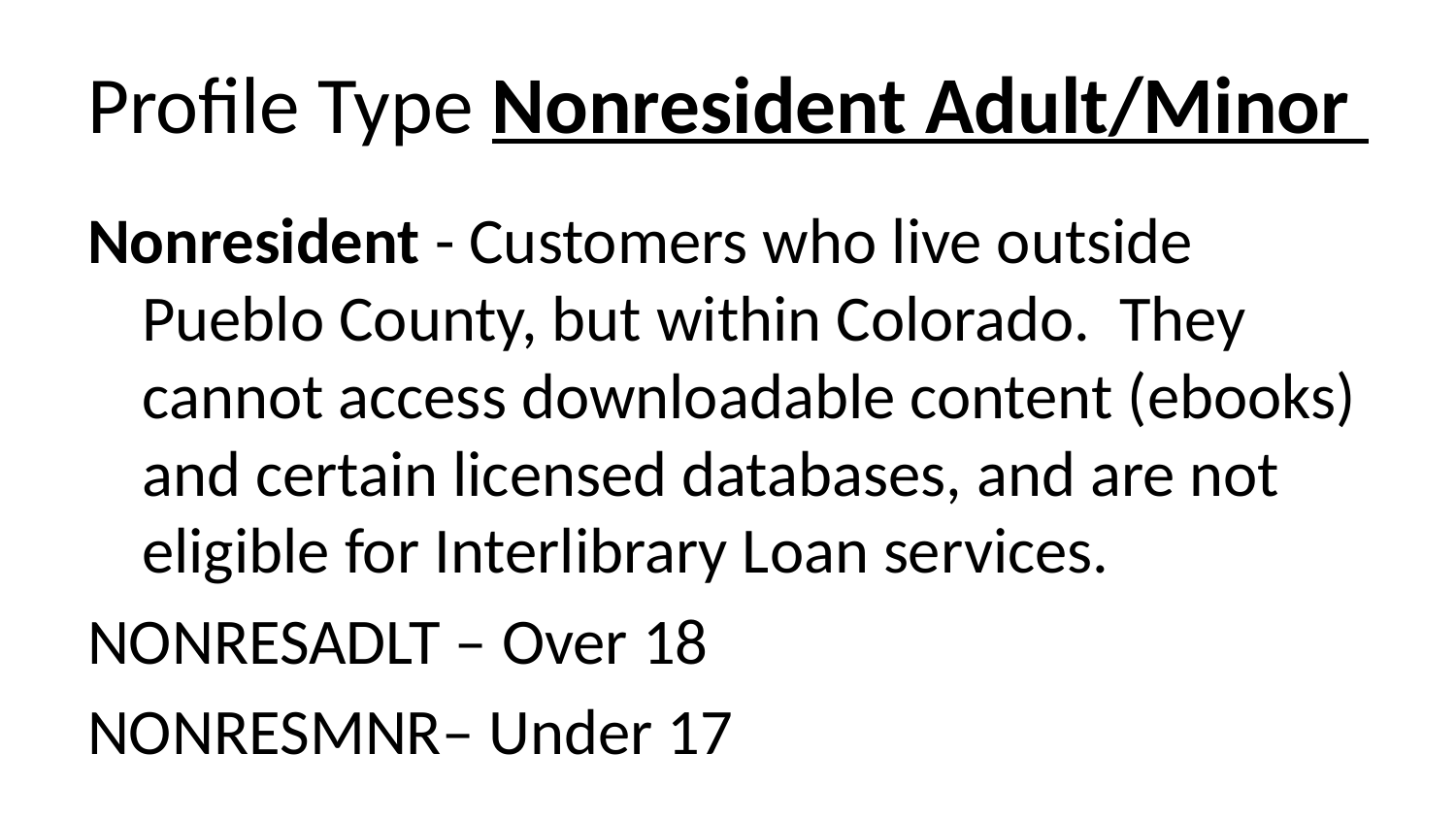

# Profile Type Nonresident Adult/Minor
Nonresident - Customers who live outside Pueblo County, but within Colorado.  They cannot access downloadable content (ebooks) and certain licensed databases, and are not eligible for Interlibrary Loan services.
NONRESADLT – Over 18
NONRESMNR– Under 17